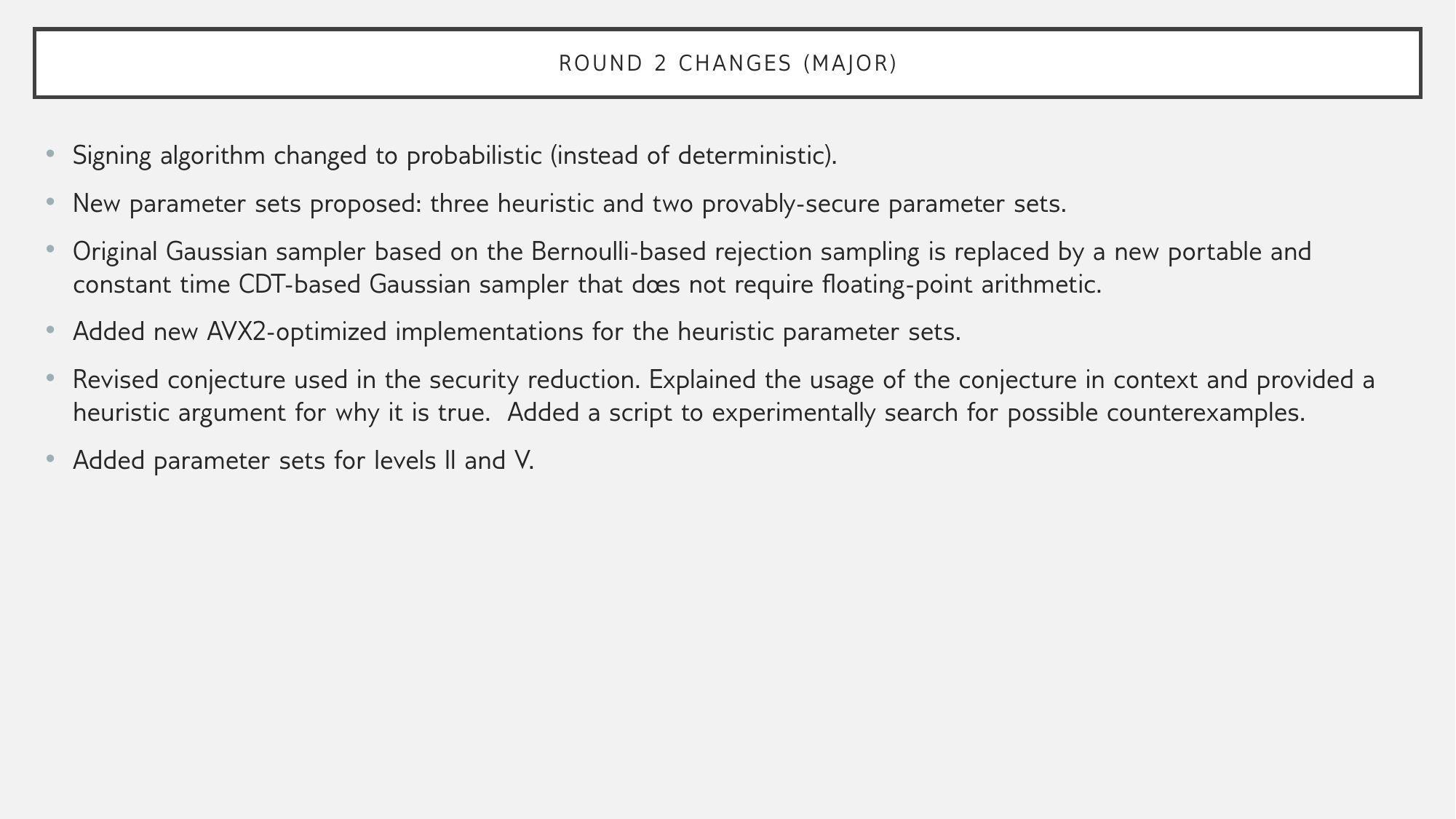

# Round 2 changes (major)
Signing algorithm changed to probabilistic (instead of deterministic).
New parameter sets proposed: three heuristic and two provably-secure parameter sets.
Original Gaussian sampler based on the Bernoulli-based rejection sampling is replaced by a new portable and constant time CDT-based Gaussian sampler that does not require floating-point arithmetic.
Added new AVX2-optimized implementations for the heuristic parameter sets.
Revised conjecture used in the security reduction. Explained the usage of the conjecture in context and provided a heuristic argument for why it is true.  Added a script to experimentally search for possible counterexamples.
Added parameter sets for levels II and V.